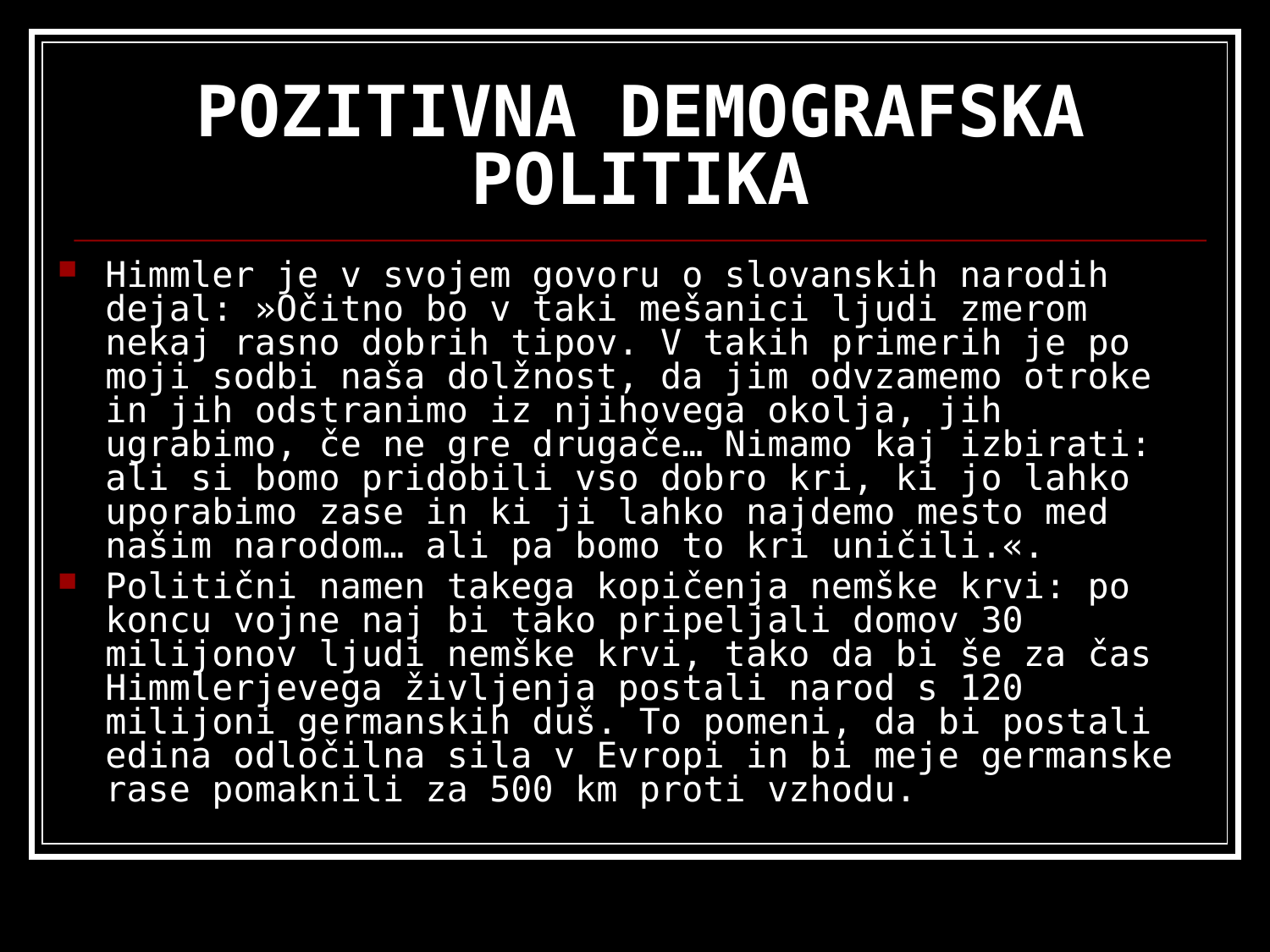

# POZITIVNA DEMOGRAFSKA POLITIKA
Himmler je v svojem govoru o slovanskih narodih dejal: »Očitno bo v taki mešanici ljudi zmerom nekaj rasno dobrih tipov. V takih primerih je po moji sodbi naša dolžnost, da jim odvzamemo otroke in jih odstranimo iz njihovega okolja, jih ugrabimo, če ne gre drugače… Nimamo kaj izbirati: ali si bomo pridobili vso dobro kri, ki jo lahko uporabimo zase in ki ji lahko najdemo mesto med našim narodom… ali pa bomo to kri uničili.«.
Politični namen takega kopičenja nemške krvi: po koncu vojne naj bi tako pripeljali domov 30 milijonov ljudi nemške krvi, tako da bi še za čas Himmlerjevega življenja postali narod s 120 milijoni germanskih duš. To pomeni, da bi postali edina odločilna sila v Evropi in bi meje germanske rase pomaknili za 500 km proti vzhodu.